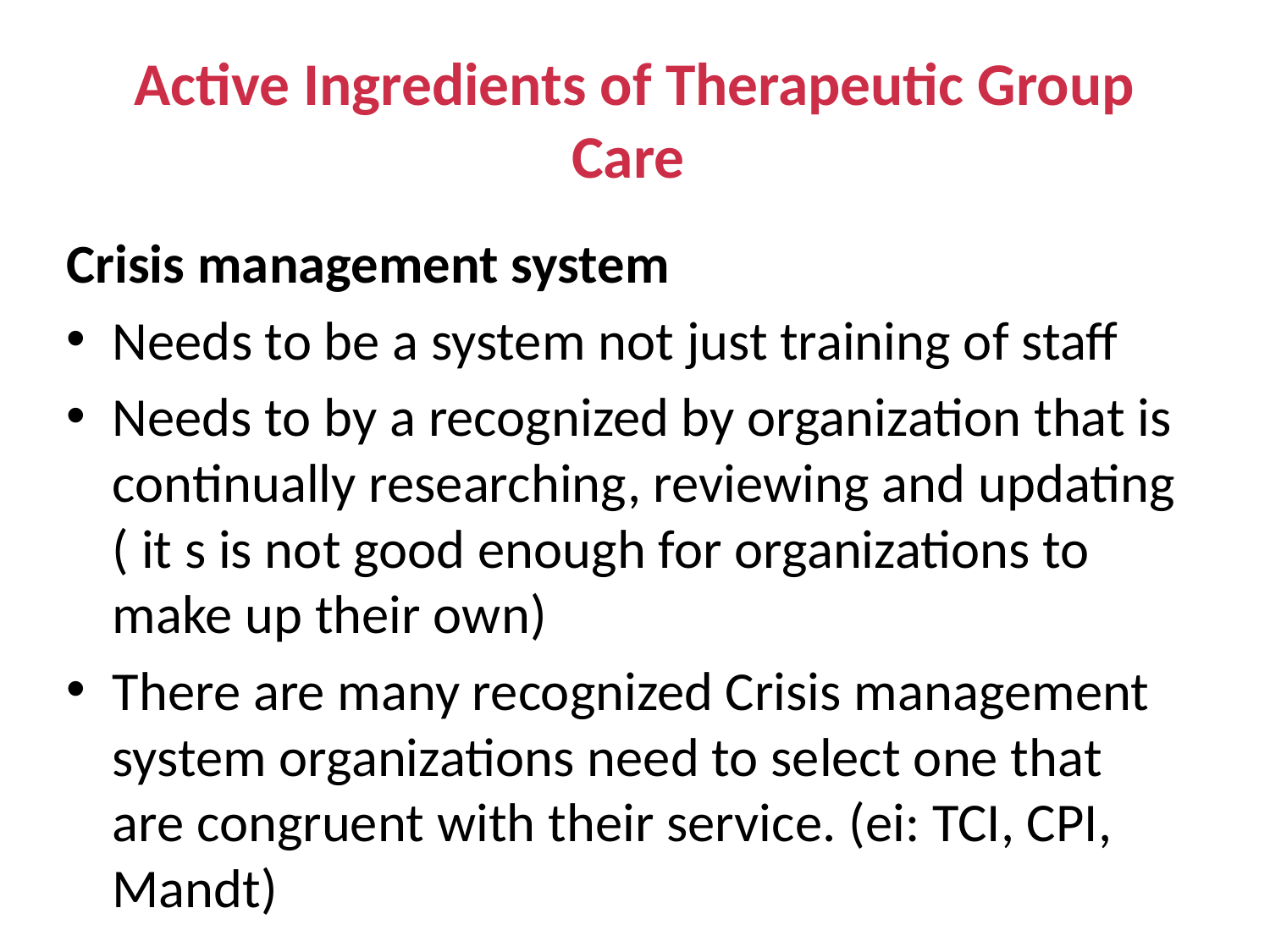

# Active Ingredients of Therapeutic Group Care
Crisis management system
Needs to be a system not just training of staff
Needs to by a recognized by organization that is continually researching, reviewing and updating ( it s is not good enough for organizations to make up their own)
There are many recognized Crisis management system organizations need to select one that are congruent with their service. (ei: TCI, CPI, Mandt)